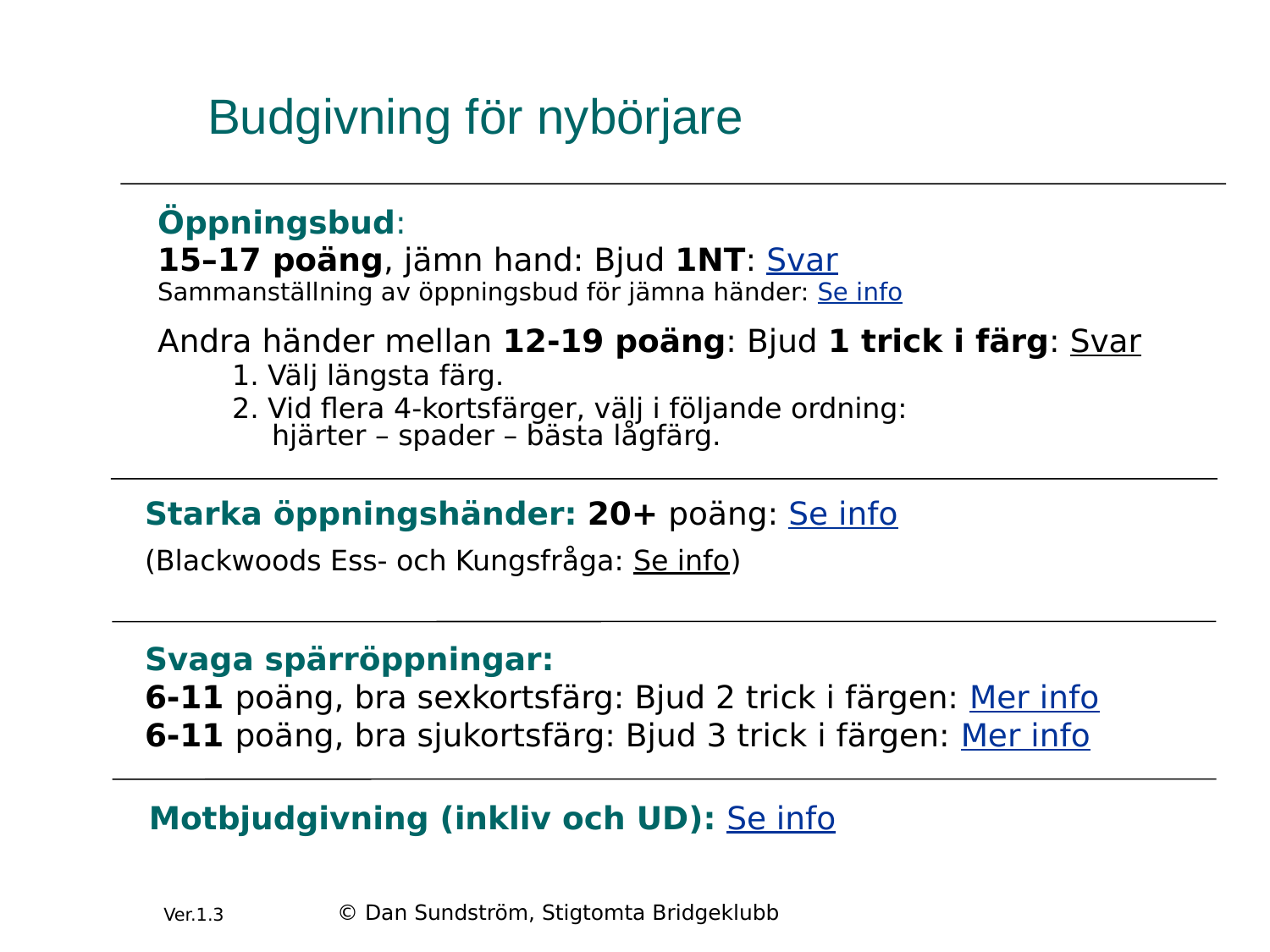

# Budgivning för nybörjare

Öppningsbud:
15–17 poäng, jämn hand: Bjud 1NT: Svar
Sammanställning av öppningsbud för jämna händer: Se info

Andra händer mellan 12-19 poäng: Bjud 1 trick i färg: Svar
1. Välj längsta färg.
2. Vid flera 4-kortsfärger, välj i följande ordning:
hjärter – spader – bästa lågfärg.

Starka öppningshänder: 20+ poäng: Se info
(Blackwoods Ess- och Kungsfråga: Se info)

Svaga spärröppningar:
6-11 poäng, bra sexkortsfärg: Bjud 2 trick i färgen: Mer info
6-11 poäng, bra sjukortsfärg: Bjud 3 trick i färgen: Mer info

Motbjudgivning (inkliv och UD): Se info
© Dan Sundström, Stigtomta Bridgeklubb